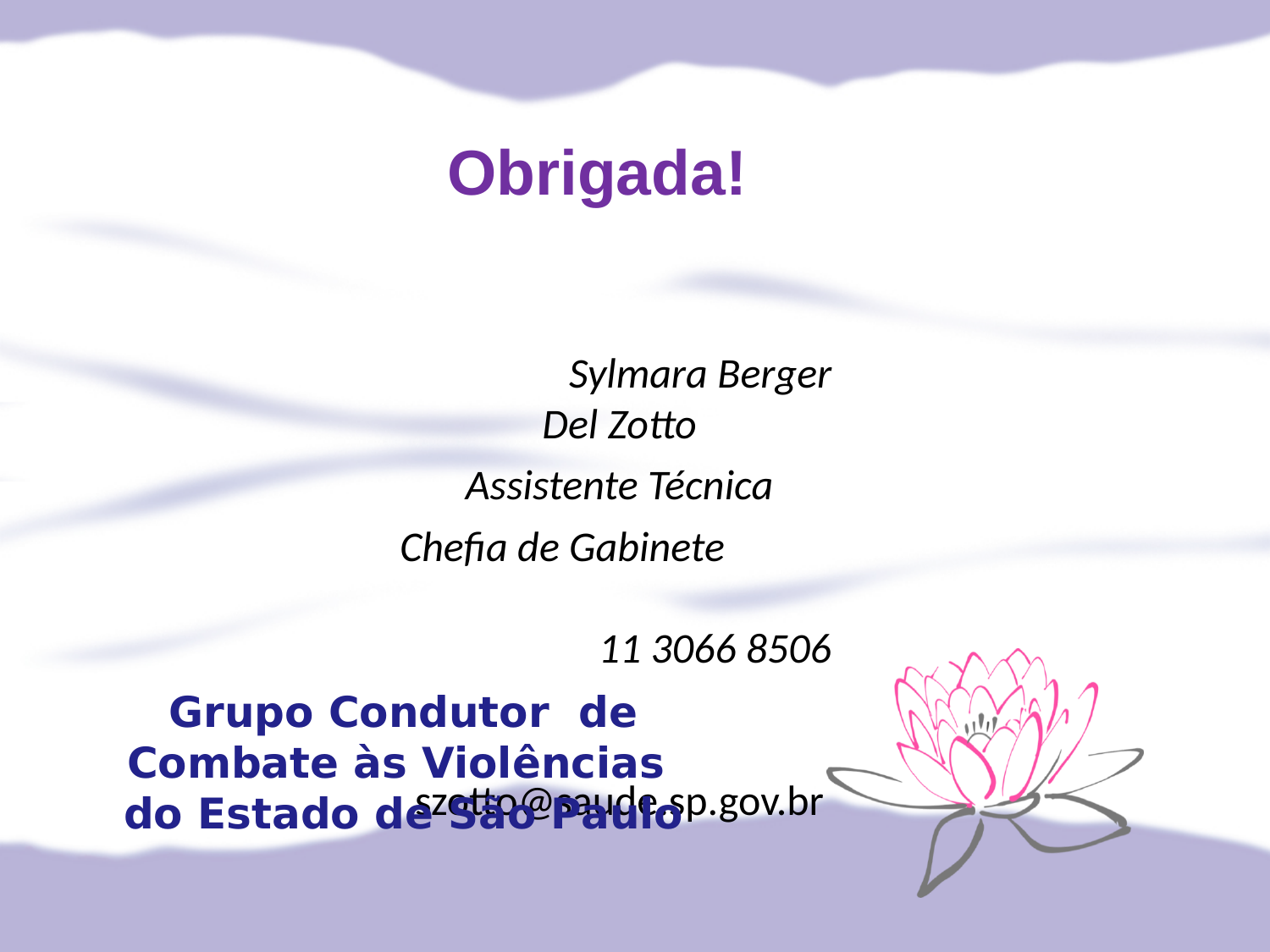

Obrigada!
                                                                 Sylmara Berger Del Zotto
Assistente Técnica
Chefia de Gabinete                                                                                  11 3066 8506                                                                        szotto@saude.sp.gov.br
Grupo Condutor  de
Combate às Violências
do Estado de São Paulo